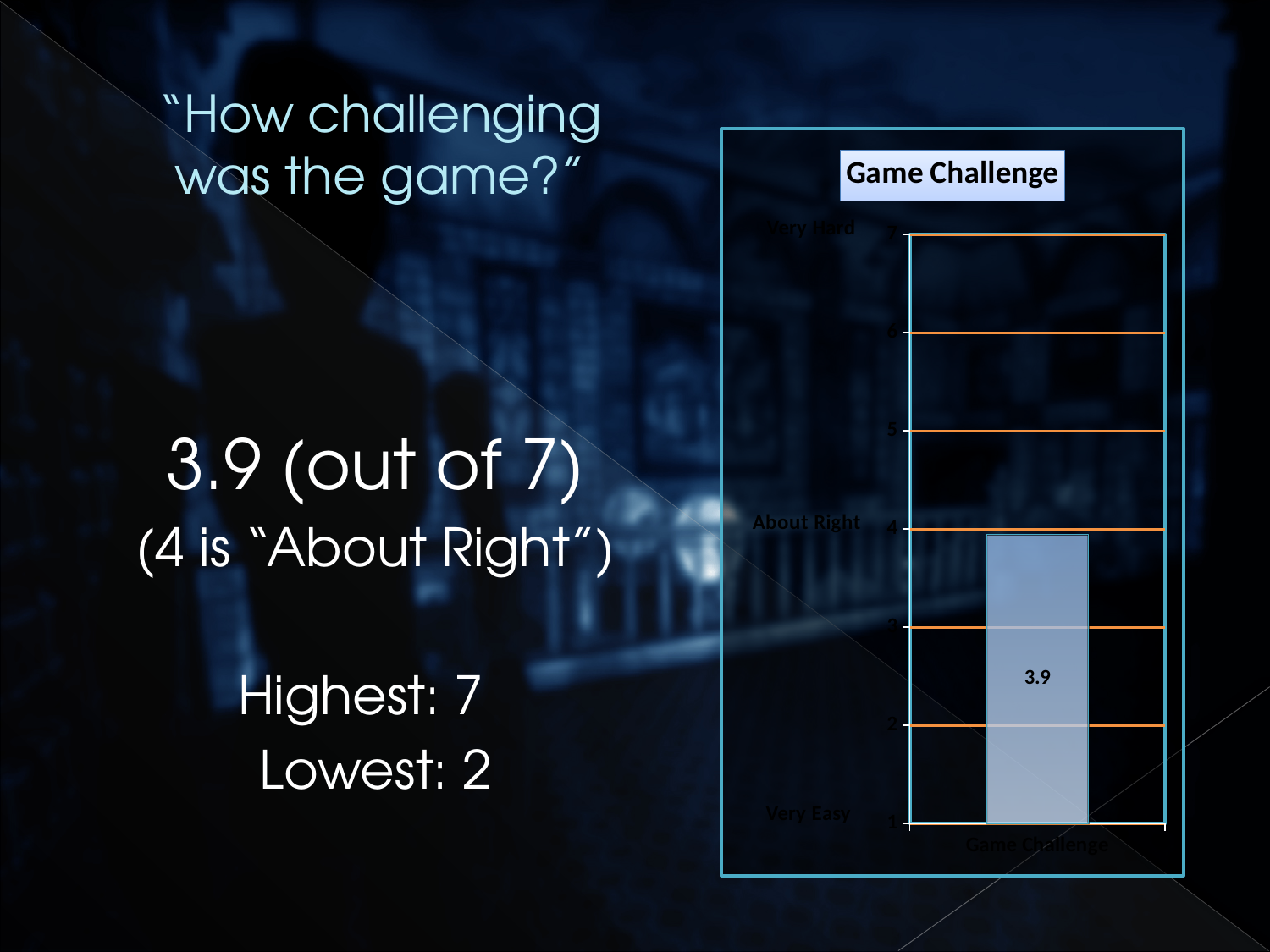

# “How challenging was the game?”

### Chart: Game Challenge

| Category | Game Challenge |
|---|---|
| Game Challenge | 3.9444444444444446 |

3.9 (out of 7)
(4 is “About Right”)

Highest: 7
Lowest: 2